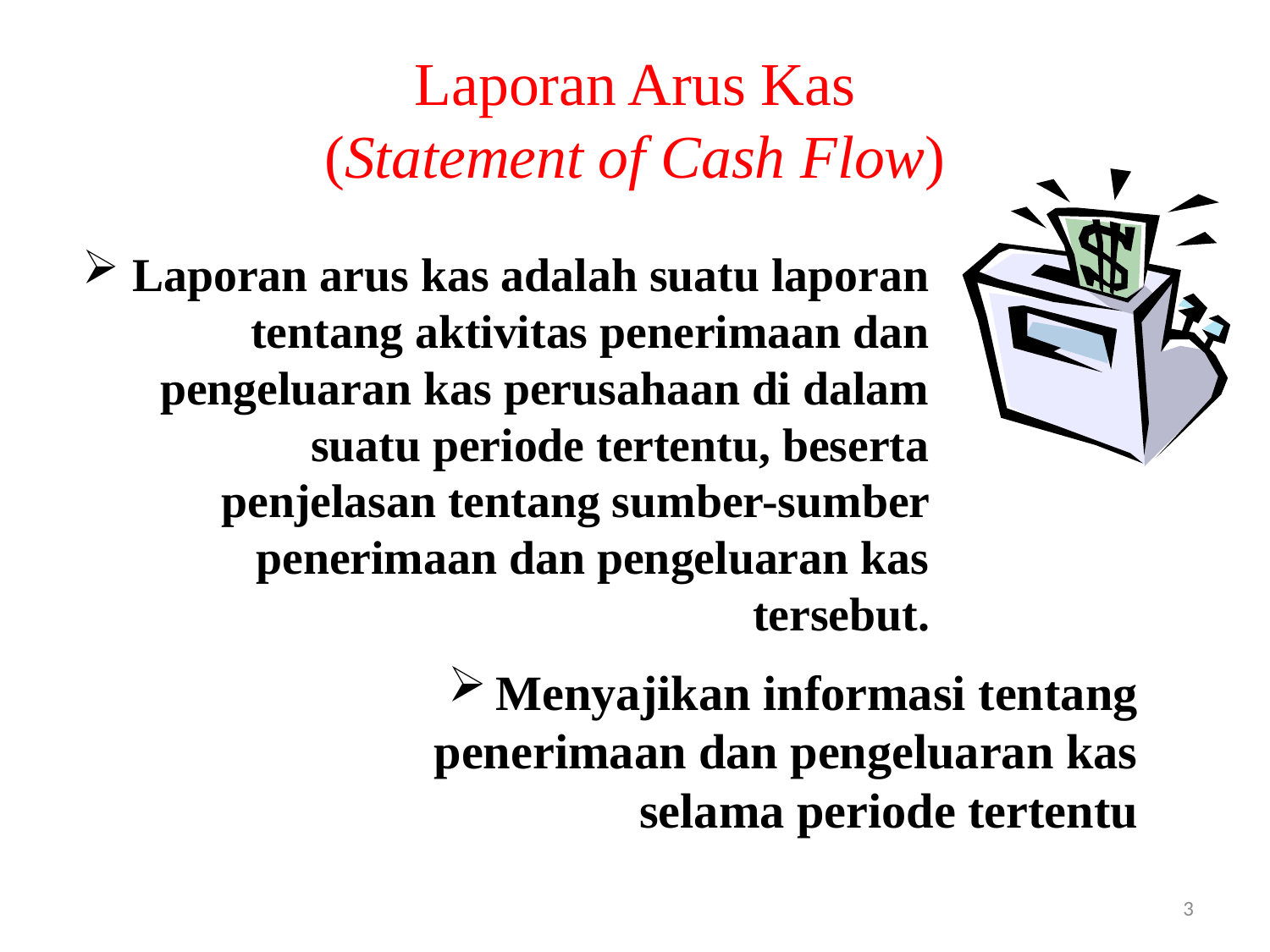

# Laporan Arus Kas (Statement of Cash Flow)

Laporan arus kas adalah suatu laporan tentang aktivitas penerimaan dan pengeluaran kas perusahaan di dalam suatu periode tertentu, beserta penjelasan tentang sumber-sumber penerimaan dan pengeluaran kas tersebut.

Menyajikan informasi tentang penerimaan dan pengeluaran kas selama periode tertentu
3